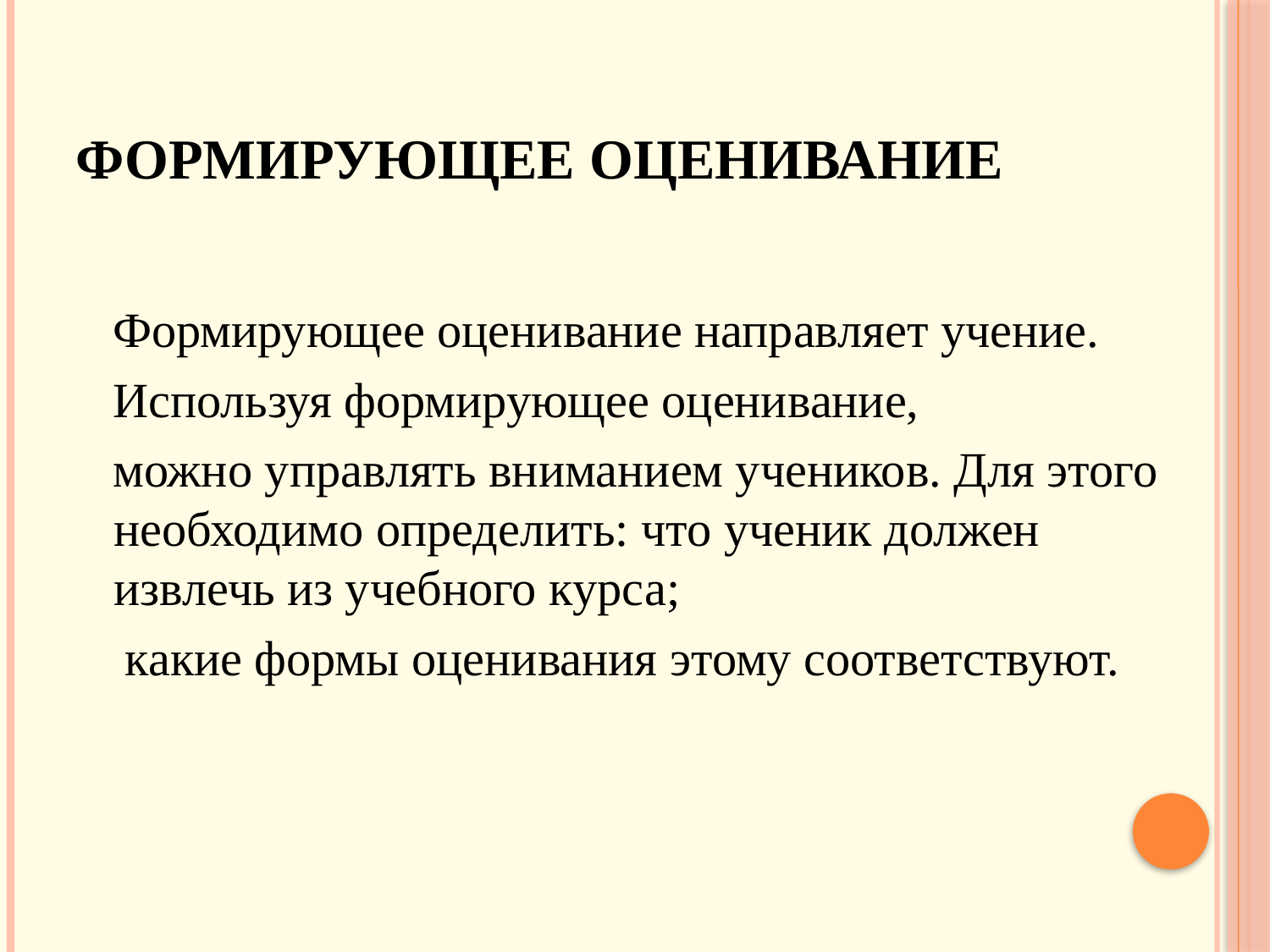

# Формирующее оценивание

   Формирующее оценивание направляет учение.
   Используя формирующее оценивание,
   можно управлять вниманием учеников. Для этого необходимо определить: что ученик должен извлечь из учебного курса;
    какие формы оценивания этому соответствуют.